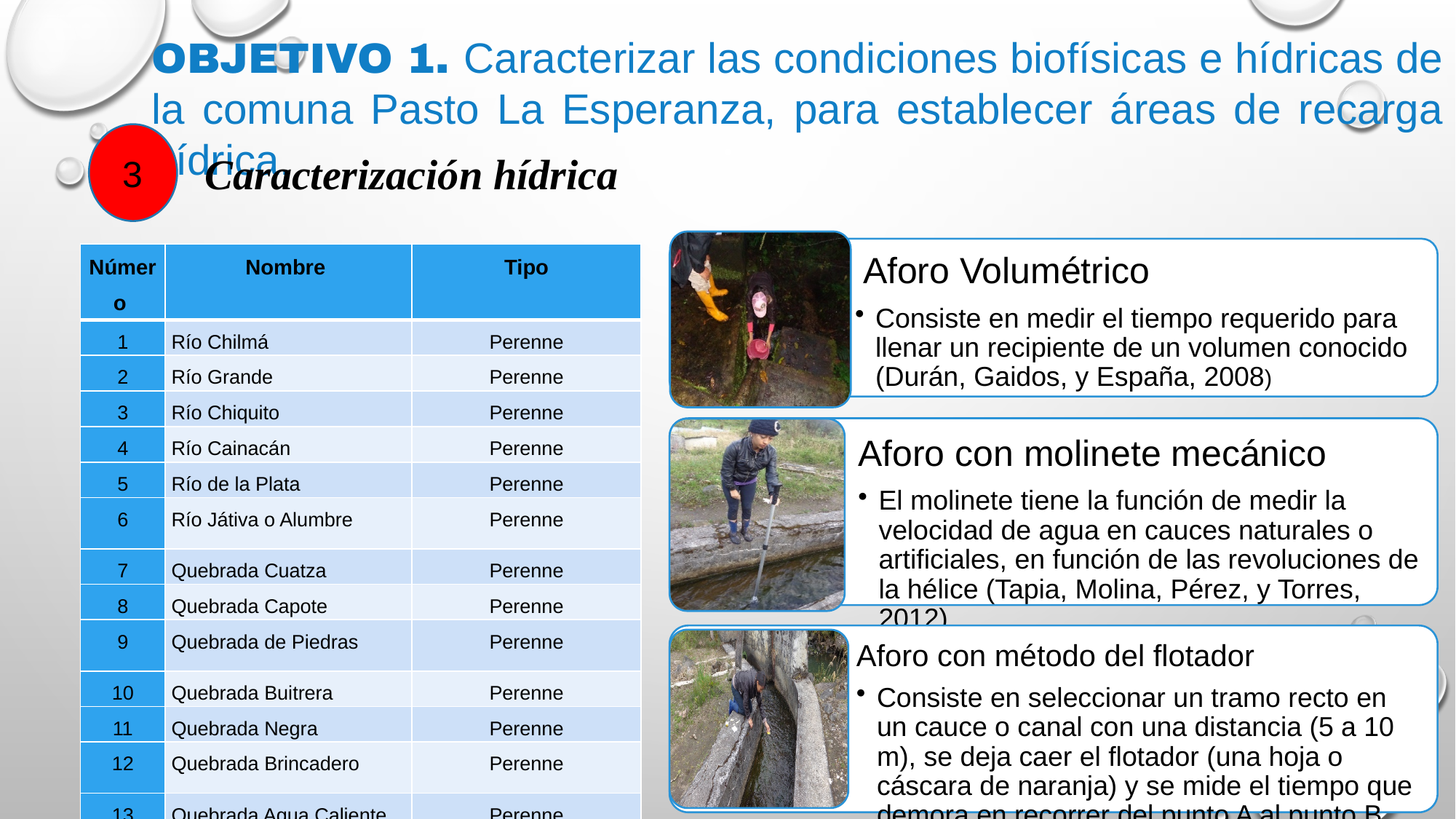

OBJETIVO 1. Caracterizar las condiciones biofísicas e hídricas de la comuna Pasto La Esperanza, para establecer áreas de recarga hídrica.
3
Caracterización hídrica
 Aforo Volumétrico
Consiste en medir el tiempo requerido para llenar un recipiente de un volumen conocido (Durán, Gaidos, y España, 2008)
Aforo con molinete mecánico
El molinete tiene la función de medir la velocidad de agua en cauces naturales o artificiales, en función de las revoluciones de la hélice (Tapia, Molina, Pérez, y Torres, 2012)
Aforo con método del flotador
Consiste en seleccionar un tramo recto en un cauce o canal con una distancia (5 a 10 m), se deja caer el flotador (una hoja o cáscara de naranja) y se mide el tiempo que demora en recorrer del punto A al punto B. (Bustamante, 2006)
| Número | Nombre | Tipo |
| --- | --- | --- |
| 1 | Río Chilmá | Perenne |
| 2 | Río Grande | Perenne |
| 3 | Río Chiquito | Perenne |
| 4 | Río Cainacán | Perenne |
| 5 | Río de la Plata | Perenne |
| 6 | Río Játiva o Alumbre | Perenne |
| 7 | Quebrada Cuatza | Perenne |
| 8 | Quebrada Capote | Perenne |
| 9 | Quebrada de Piedras | Perenne |
| 10 | Quebrada Buitrera | Perenne |
| 11 | Quebrada Negra | Perenne |
| 12 | Quebrada Brincadero | Perenne |
| 13 | Quebrada Agua Caliente | Perenne |